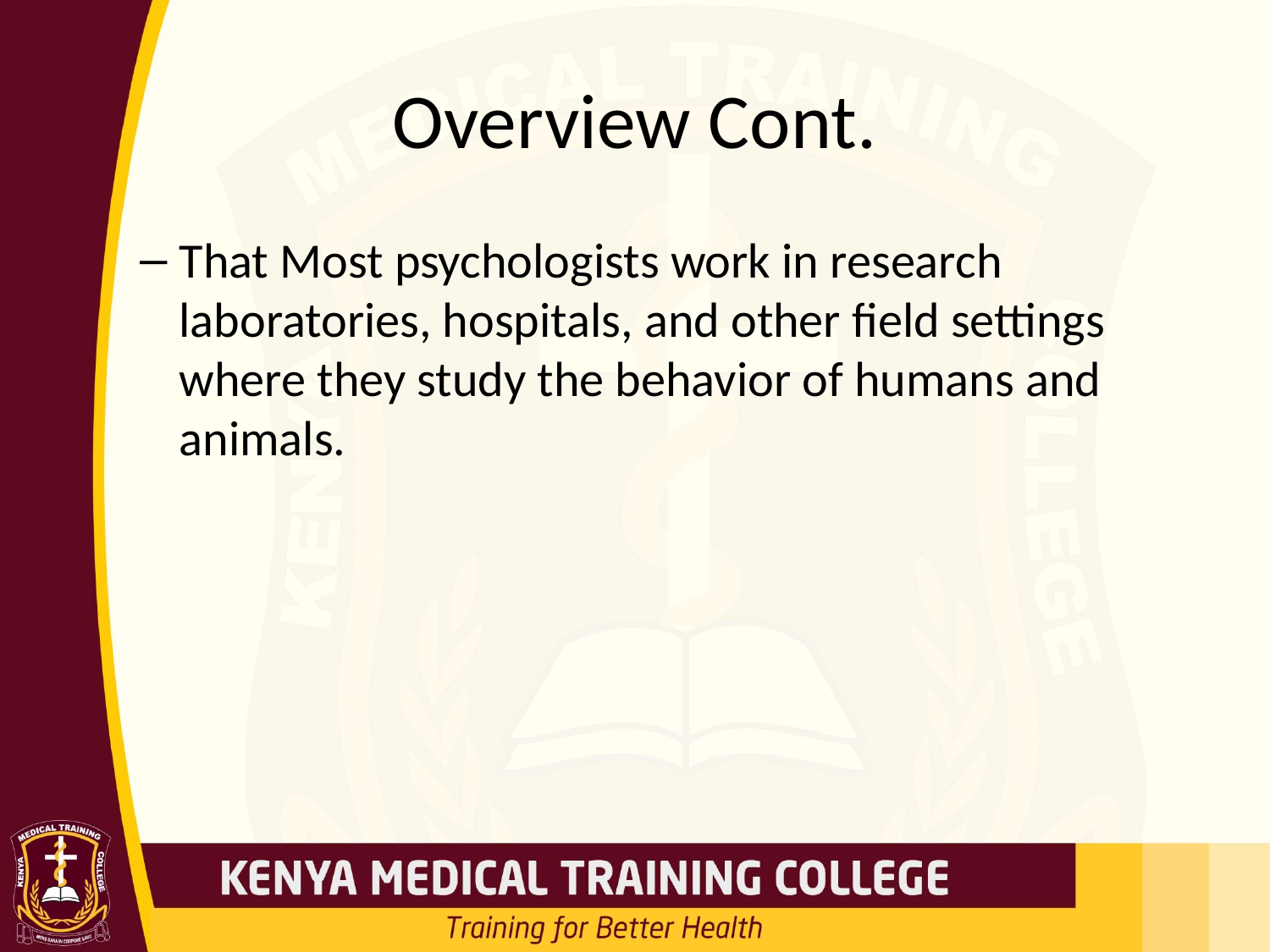

# Overview Cont.
That Most psychologists work in research laboratories, hospitals, and other field settings where they study the behavior of humans and animals.